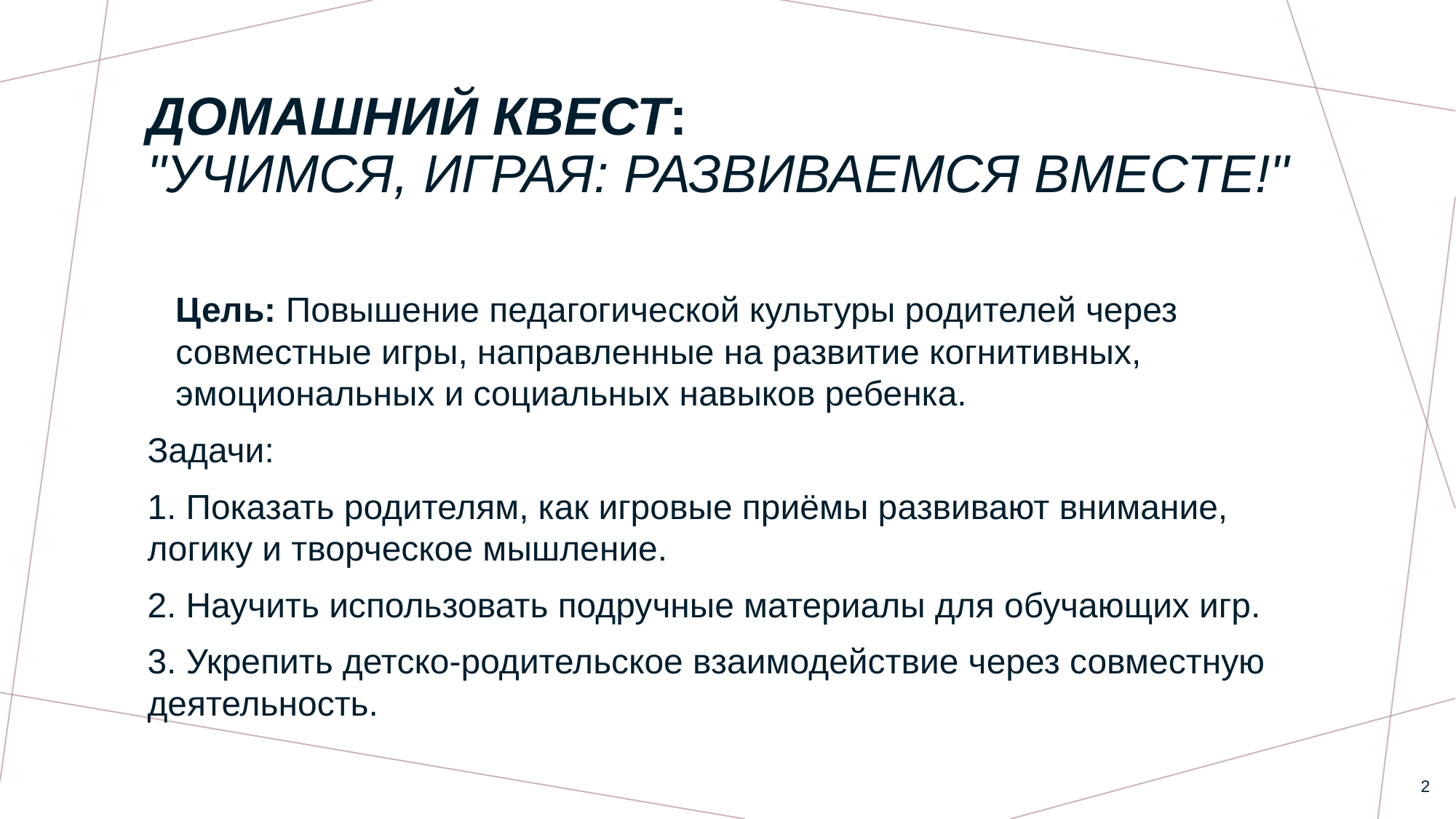

# Домашний квест:  "Учимся, играя: развиваемся вместе!"
Цель: Повышение педагогической культуры родителей через совместные игры, направленные на развитие когнитивных, эмоциональных и социальных навыков ребенка.
Задачи:
1. Показать родителям, как игровые приёмы развивают внимание, логику и творческое мышление.
2. Научить использовать подручные материалы для обучающих игр.
3. Укрепить детско-родительское взаимодействие через совместную деятельность.

2